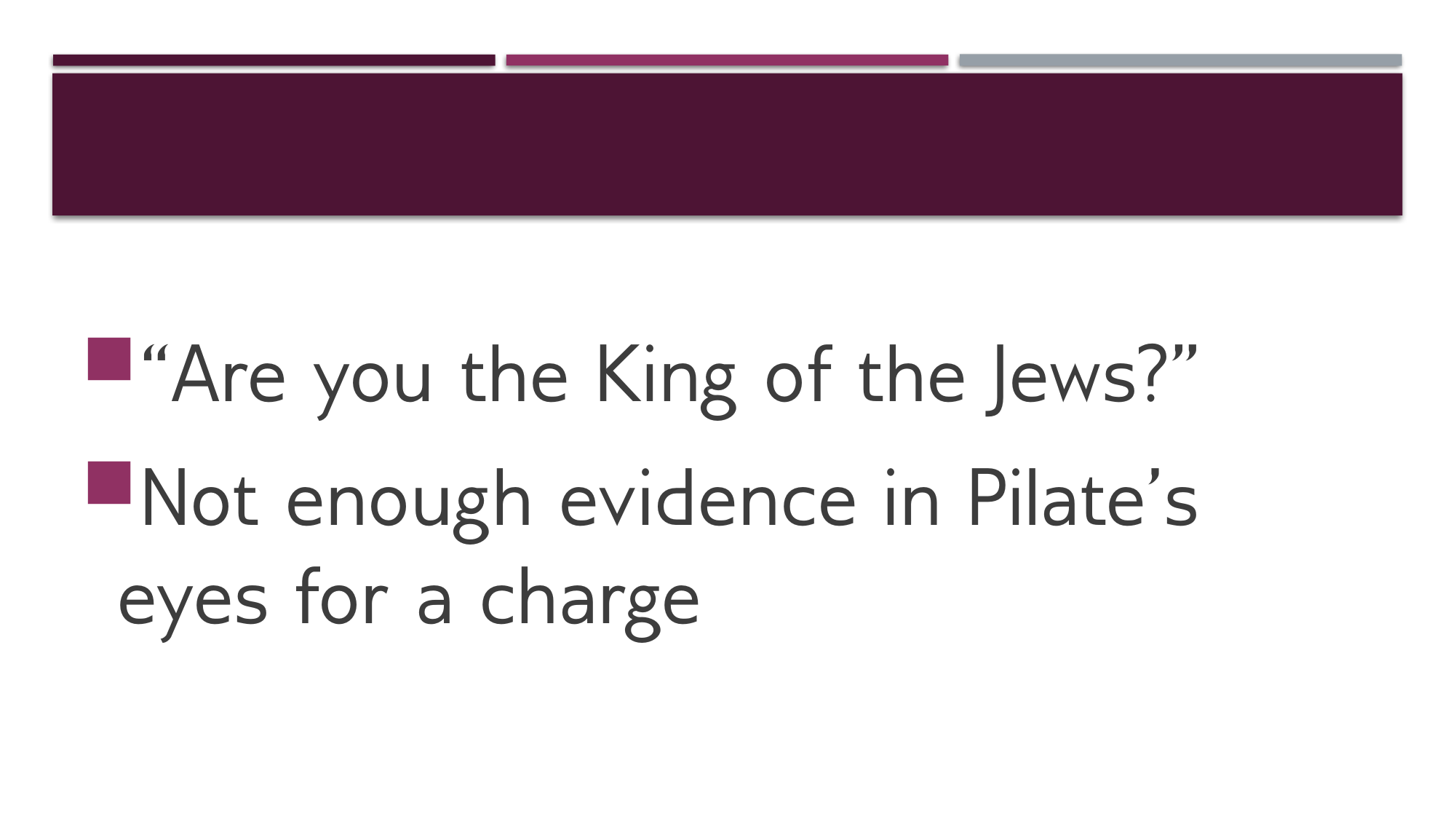

#
“Are you the King of the Jews?”
Not enough evidence in Pilate’s eyes for a charge